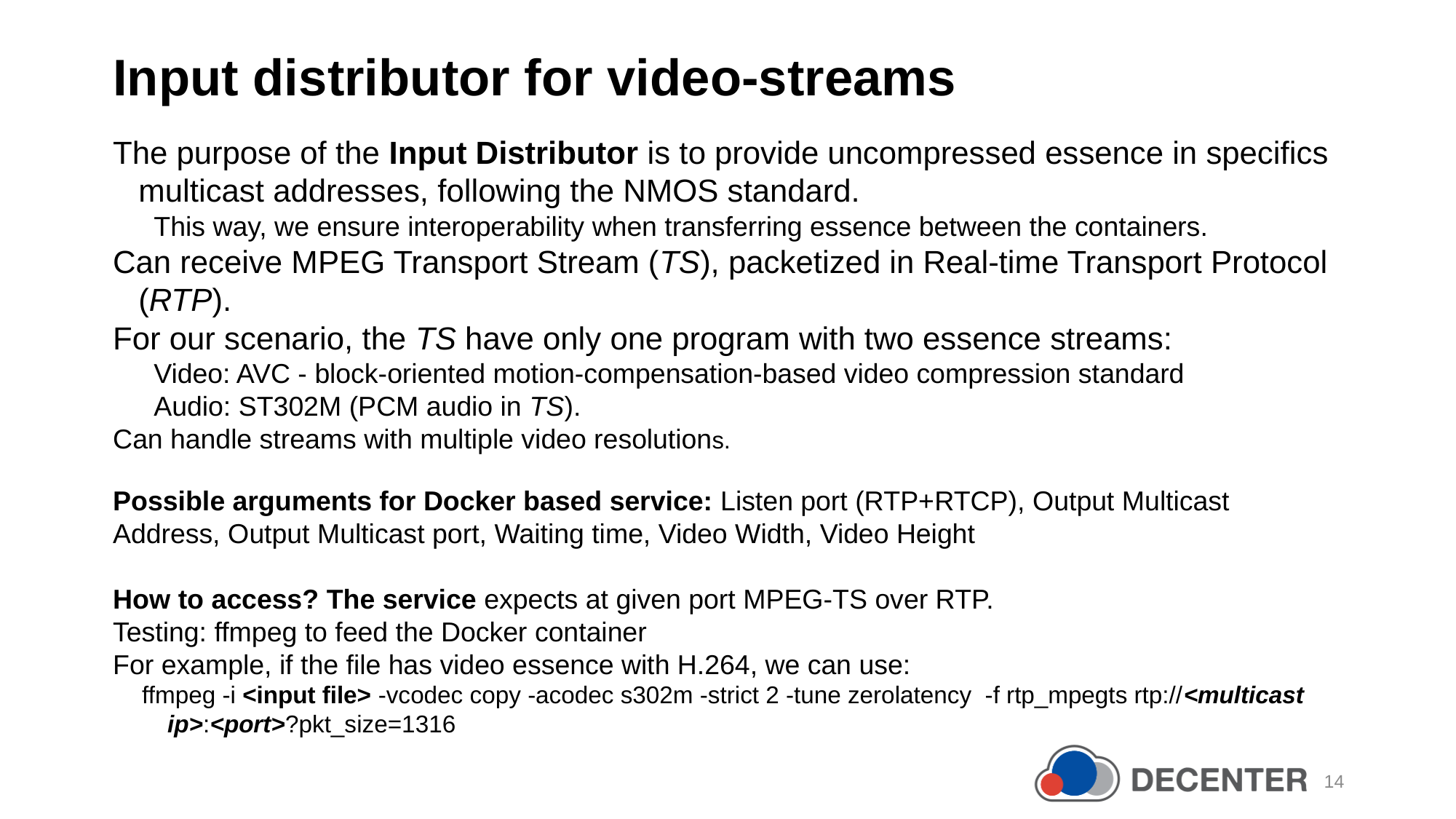

Input distributor for video-streams
The purpose of the Input Distributor is to provide uncompressed essence in specifics multicast addresses, following the NMOS standard.
This way, we ensure interoperability when transferring essence between the containers.
Can receive MPEG Transport Stream (TS), packetized in Real-time Transport Protocol (RTP).
For our scenario, the TS have only one program with two essence streams:
Video: AVC - block-oriented motion-compensation-based video compression standard
Audio: ST302M (PCM audio in TS).
Can handle streams with multiple video resolutions.

Possible arguments for Docker based service: Listen port (RTP+RTCP), Output Multicast Address, Output Multicast port, Waiting time, Video Width, Video Height

How to access? The service expects at given port MPEG-TS over RTP.
Testing: ffmpeg to feed the Docker container
For example, if the file has video essence with H.264, we can use:
ffmpeg -i <input file> -vcodec copy -acodec s302m -strict 2 -tune zerolatency  -f rtp_mpegts rtp://<multicast ip>:<port>?pkt_size=1316

14